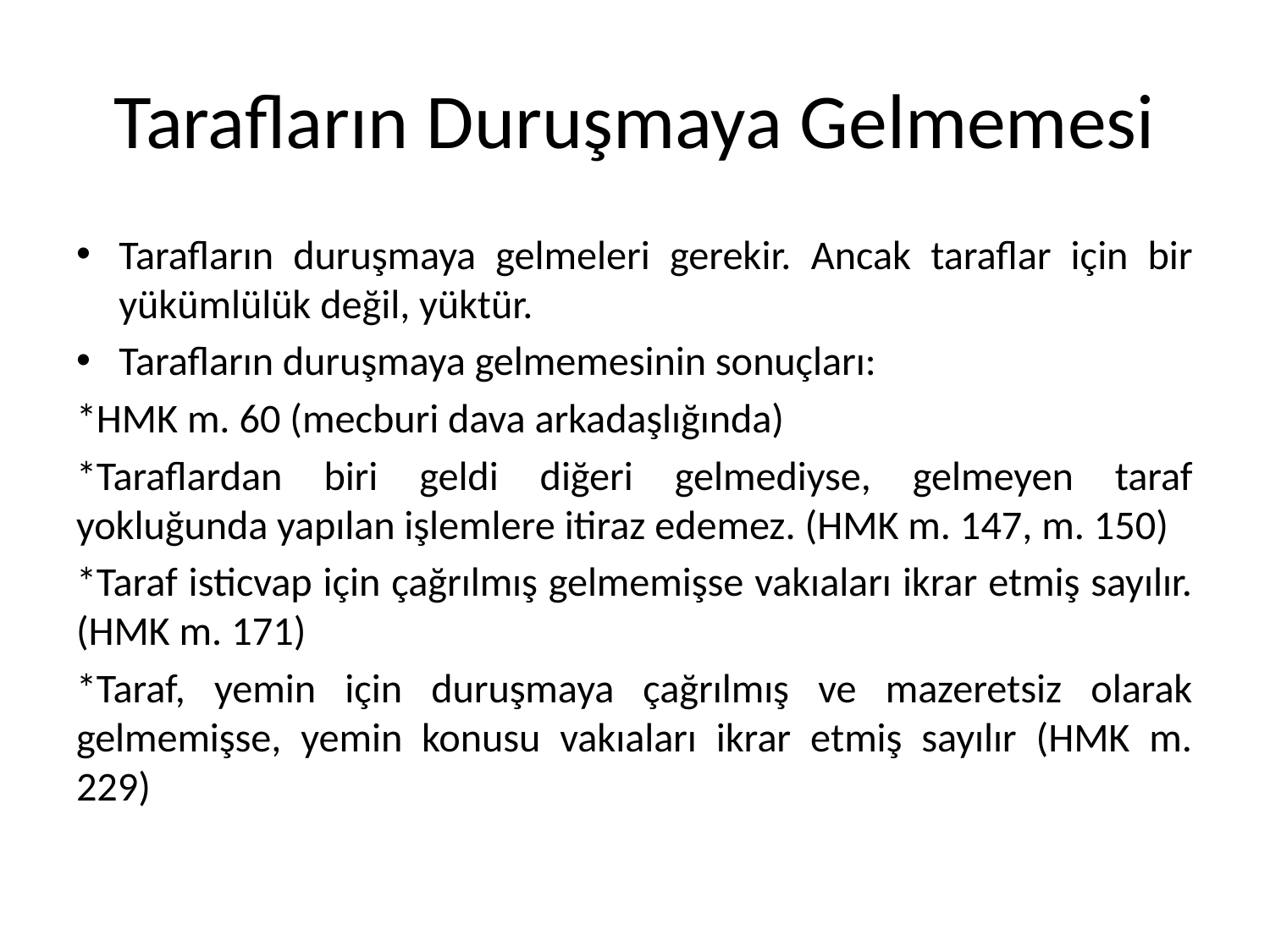

# Tarafların Duruşmaya Gelmemesi
Tarafların duruşmaya gelmeleri gerekir. Ancak taraflar için bir yükümlülük değil, yüktür.
Tarafların duruşmaya gelmemesinin sonuçları:
*HMK m. 60 (mecburi dava arkadaşlığında)
*Taraflardan biri geldi diğeri gelmediyse, gelmeyen taraf yokluğunda yapılan işlemlere itiraz edemez. (HMK m. 147, m. 150)
*Taraf isticvap için çağrılmış gelmemişse vakıaları ikrar etmiş sayılır. (HMK m. 171)
*Taraf, yemin için duruşmaya çağrılmış ve mazeretsiz olarak gelmemişse, yemin konusu vakıaları ikrar etmiş sayılır (HMK m. 229)